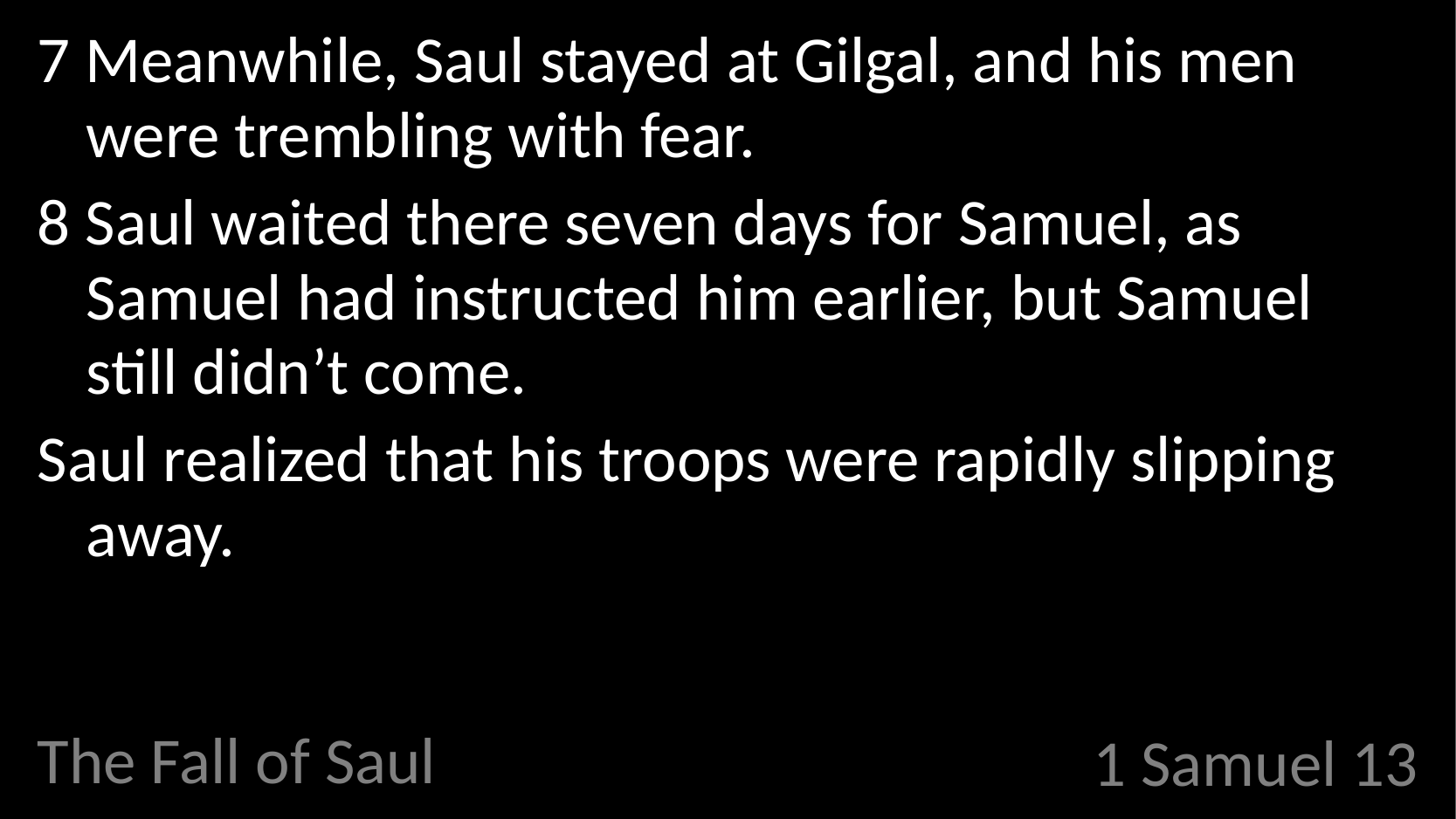

7 Meanwhile, Saul stayed at Gilgal, and his men were trembling with fear.
8 Saul waited there seven days for Samuel, as Samuel had instructed him earlier, but Samuel still didn’t come.
Saul realized that his troops were rapidly slipping away.
The Fall of Saul
# 1 Samuel 13